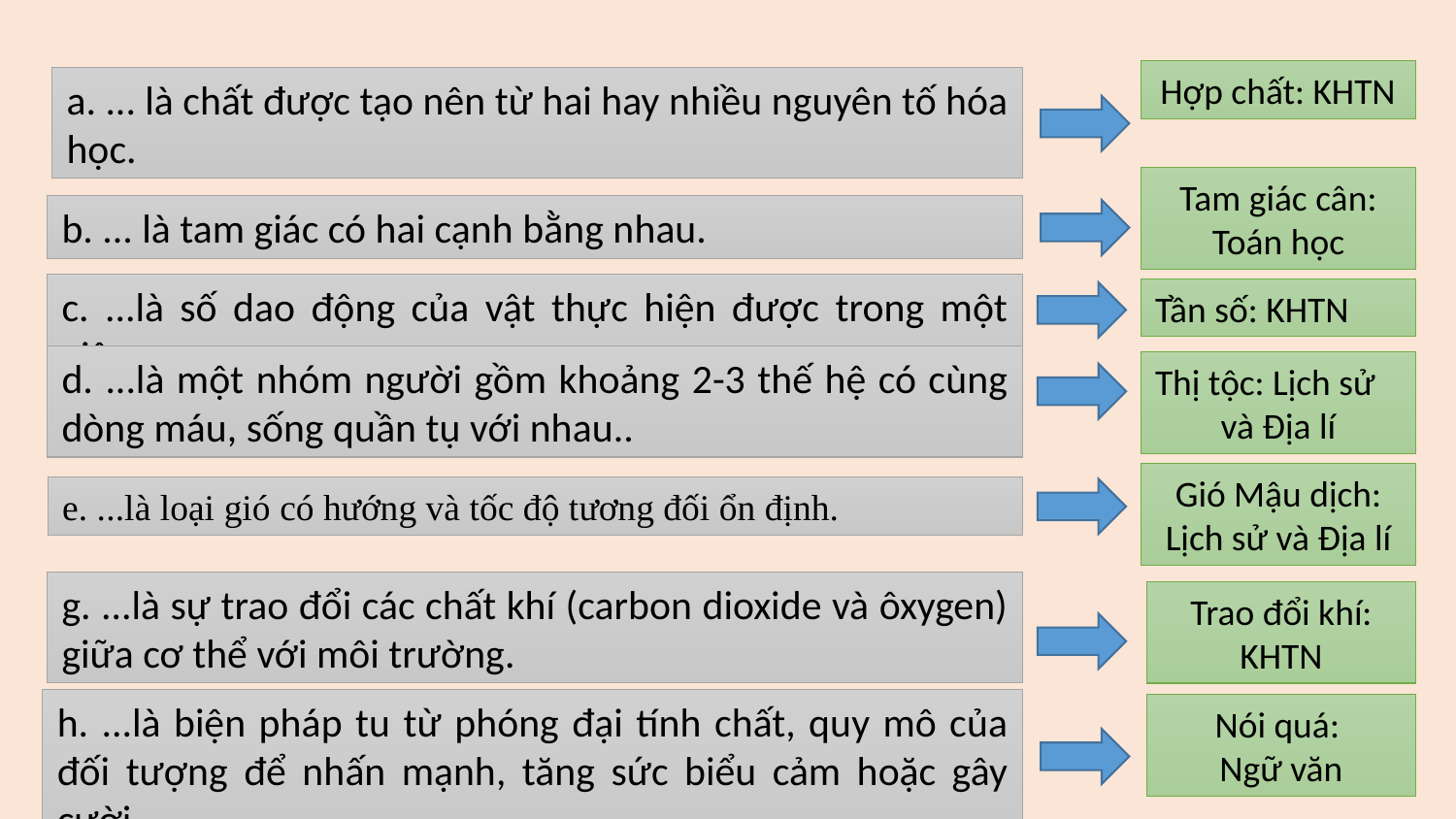

Hợp chất: KHTN
a. ... là chất được tạo nên từ hai hay nhiều nguyên tố hóa học.

Tam giác cân: Toán học
b. ... là tam giác có hai cạnh bằng nhau.

c. ...là số dao động của vật thực hiện được trong một giây.
Tần số: KHTN

d. ...là một nhóm người gồm khoảng 2-3 thế hệ có cùng dòng máu, sống quần tụ với nhau..
Thị tộc: Lịch sử
và Địa lí

Gió Mậu dịch: Lịch sử và Địa lí
e. ...là loại gió có hướng và tốc độ tương đối ổn định.

g. ...là sự trao đổi các chất khí (carbon dioxide và ôxygen) giữa cơ thể với môi trường.
Trao đổi khí: KHTN

h. ...là biện pháp tu từ phóng đại tính chất, quy mô của đối tượng để nhấn mạnh, tăng sức biểu cảm hoặc gây cười.
Nói quá:
Ngữ văn